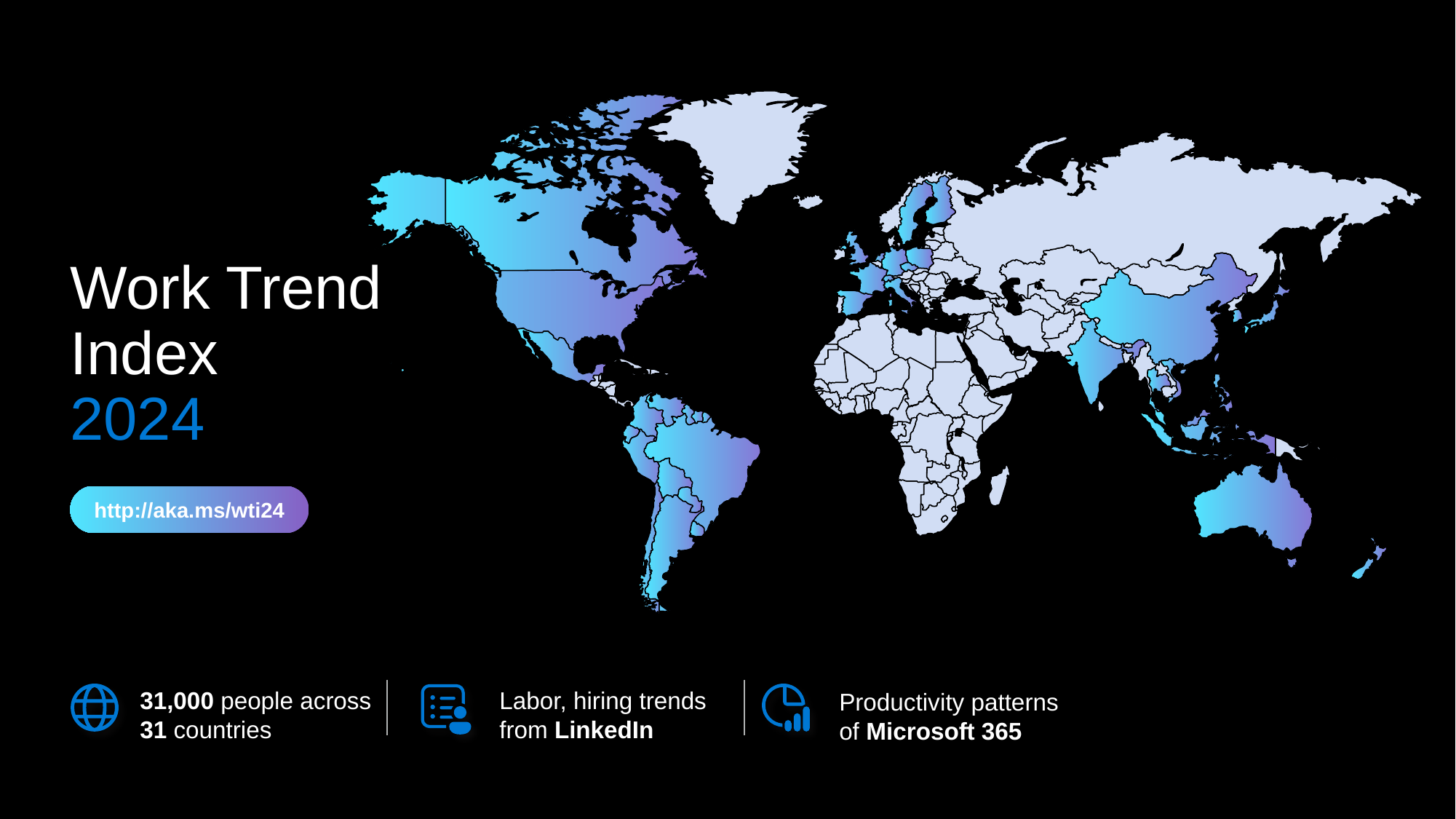

# Work Trend Index 2024
http://aka.ms/wti24
31,000 people across 31 countries
Labor, hiring trends from LinkedIn
Productivity patterns of Microsoft 365